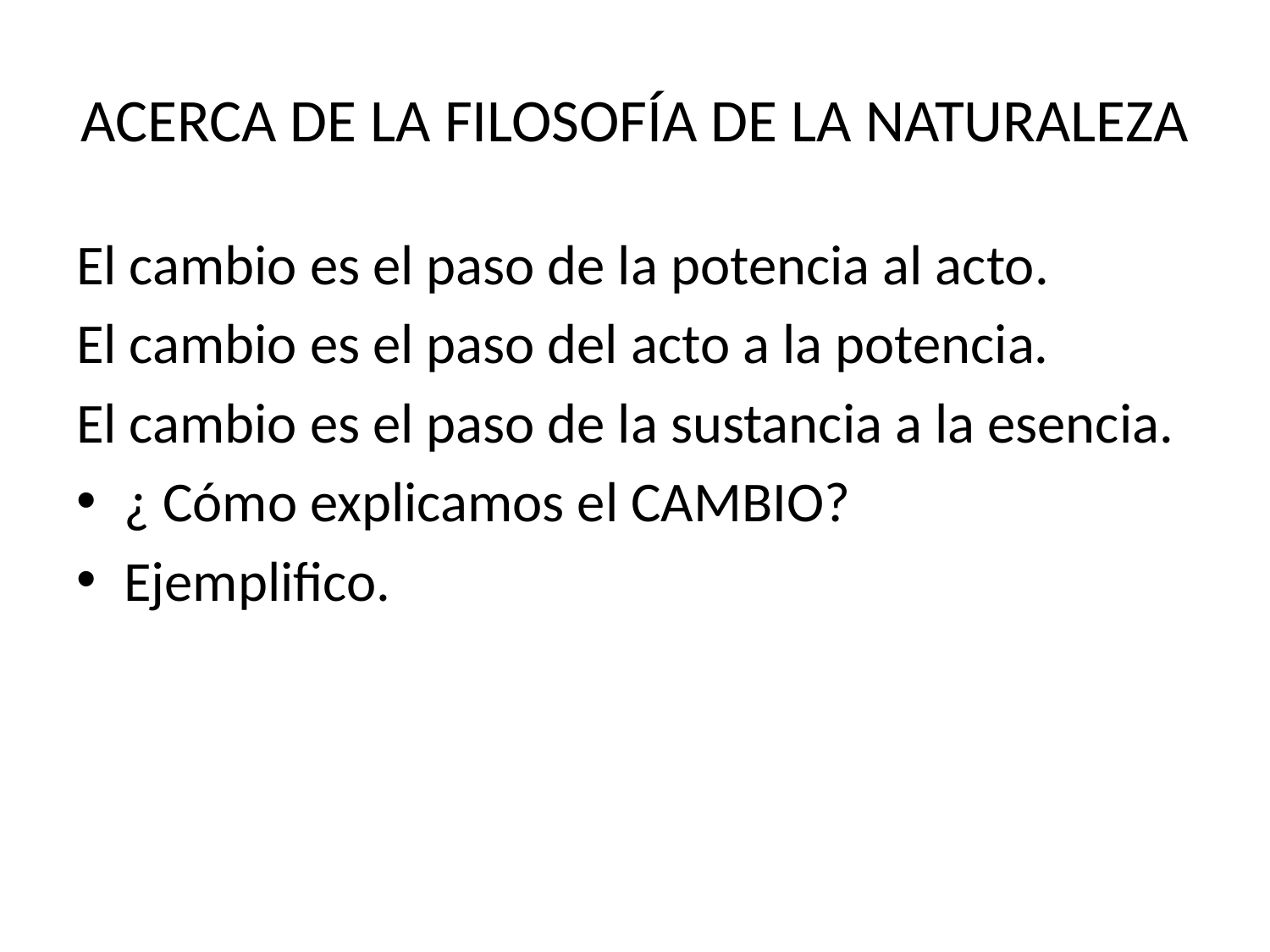

# ACERCA DE LA FILOSOFÍA DE LA NATURALEZA
El cambio es el paso de la potencia al acto.
El cambio es el paso del acto a la potencia.
El cambio es el paso de la sustancia a la esencia.
¿ Cómo explicamos el CAMBIO?
Ejemplifico.